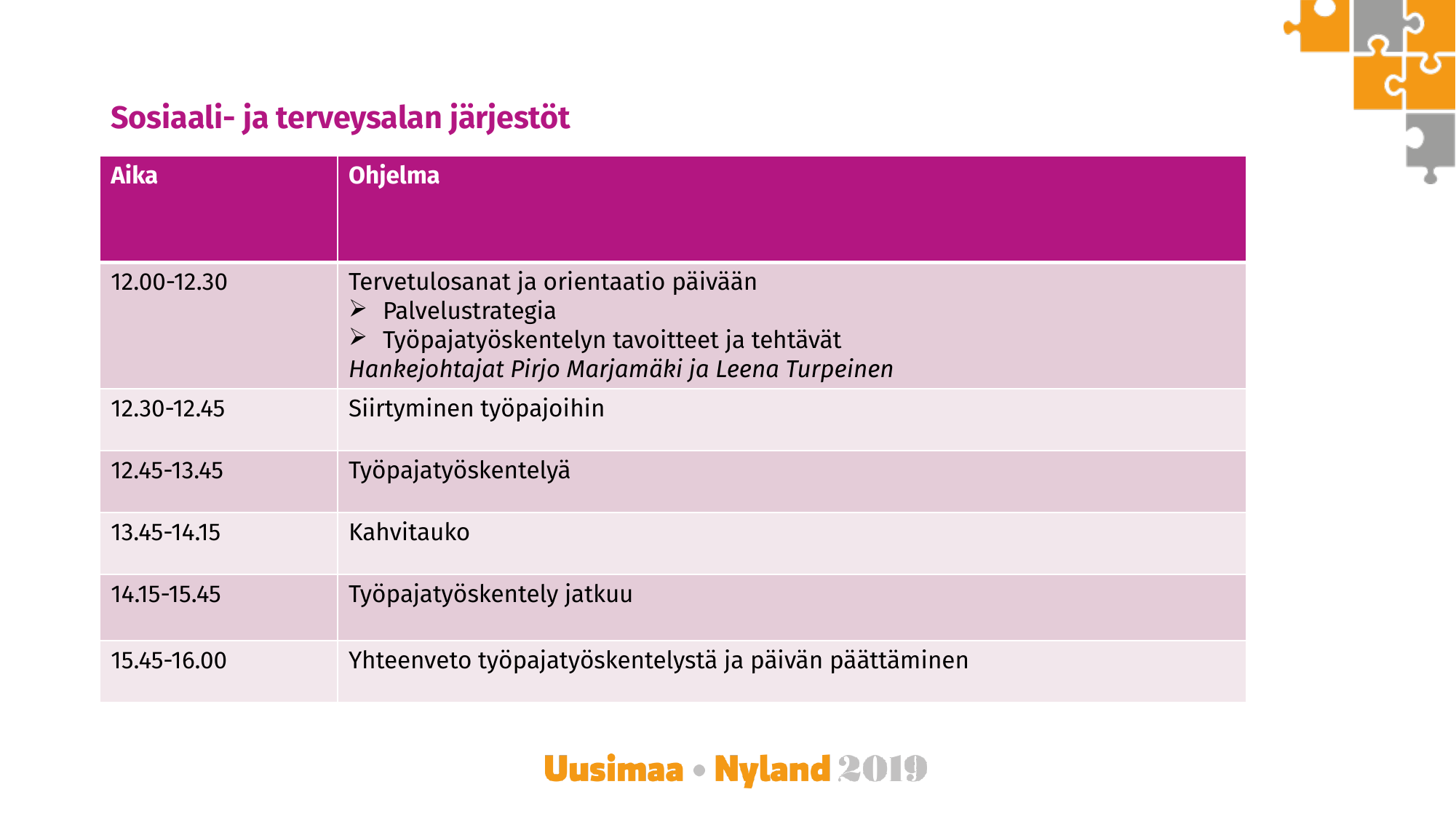

# Sosiaali- ja terveysalan järjestöt
| Aika | Ohjelma |
| --- | --- |
| 12.00-12.30 | Tervetulosanat ja orientaatio päivään Palvelustrategia Työpajatyöskentelyn tavoitteet ja tehtävät Hankejohtajat Pirjo Marjamäki ja Leena Turpeinen |
| 12.30-12.45 | Siirtyminen työpajoihin |
| 12.45-13.45 | Työpajatyöskentelyä |
| 13.45-14.15 | Kahvitauko |
| 14.15-15.45 | Työpajatyöskentely jatkuu |
| 15.45-16.00 | Yhteenveto työpajatyöskentelystä ja päivän päättäminen |